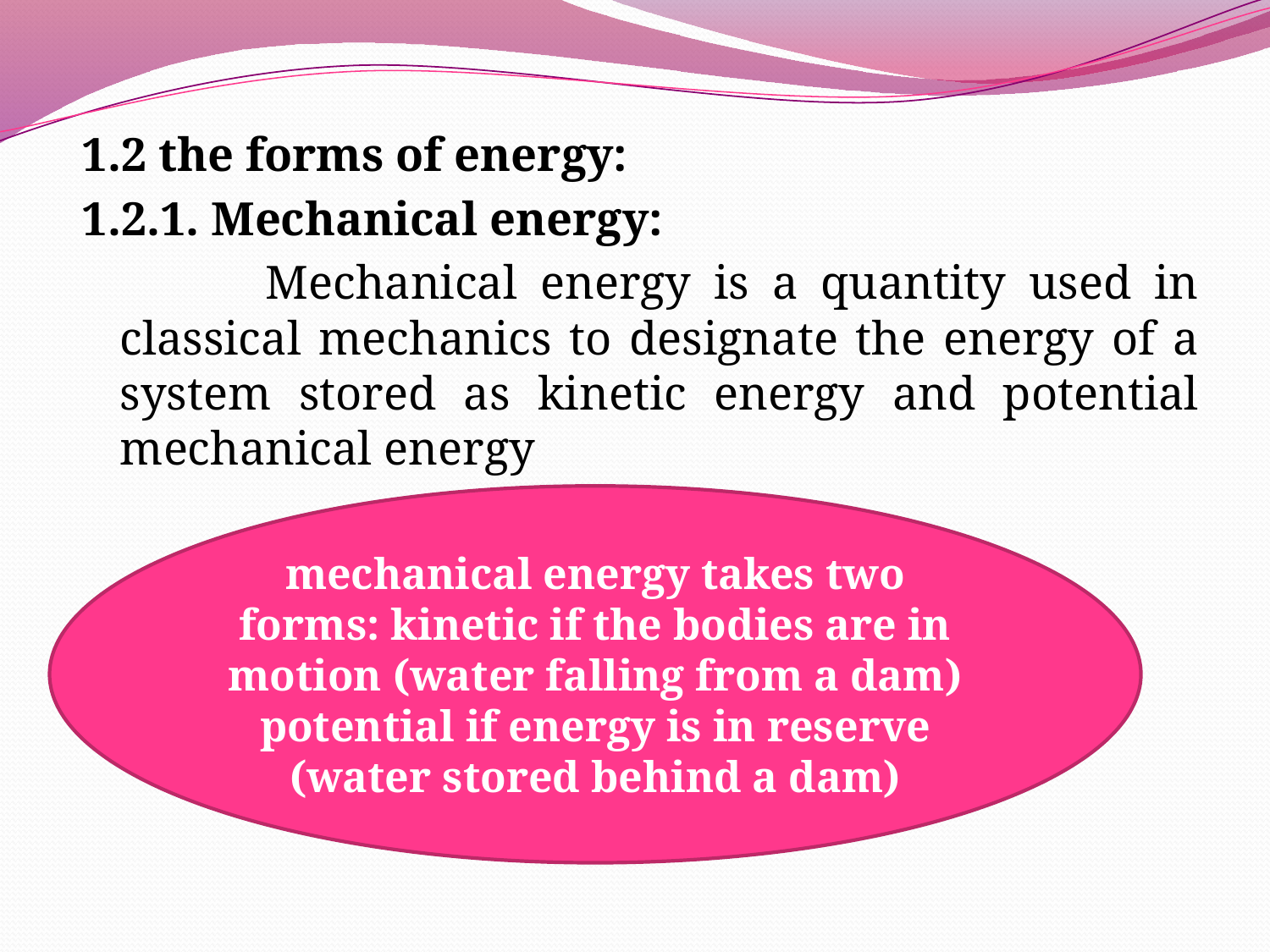

1.2 the forms of energy:
1.2.1. Mechanical energy:
        Mechanical energy is a quantity used in classical mechanics to designate the energy of a system stored as kinetic energy and potential mechanical energy
mechanical energy takes two forms: kinetic if the bodies are in motion (water falling from a dam) potential if energy is in reserve (water stored behind a dam)